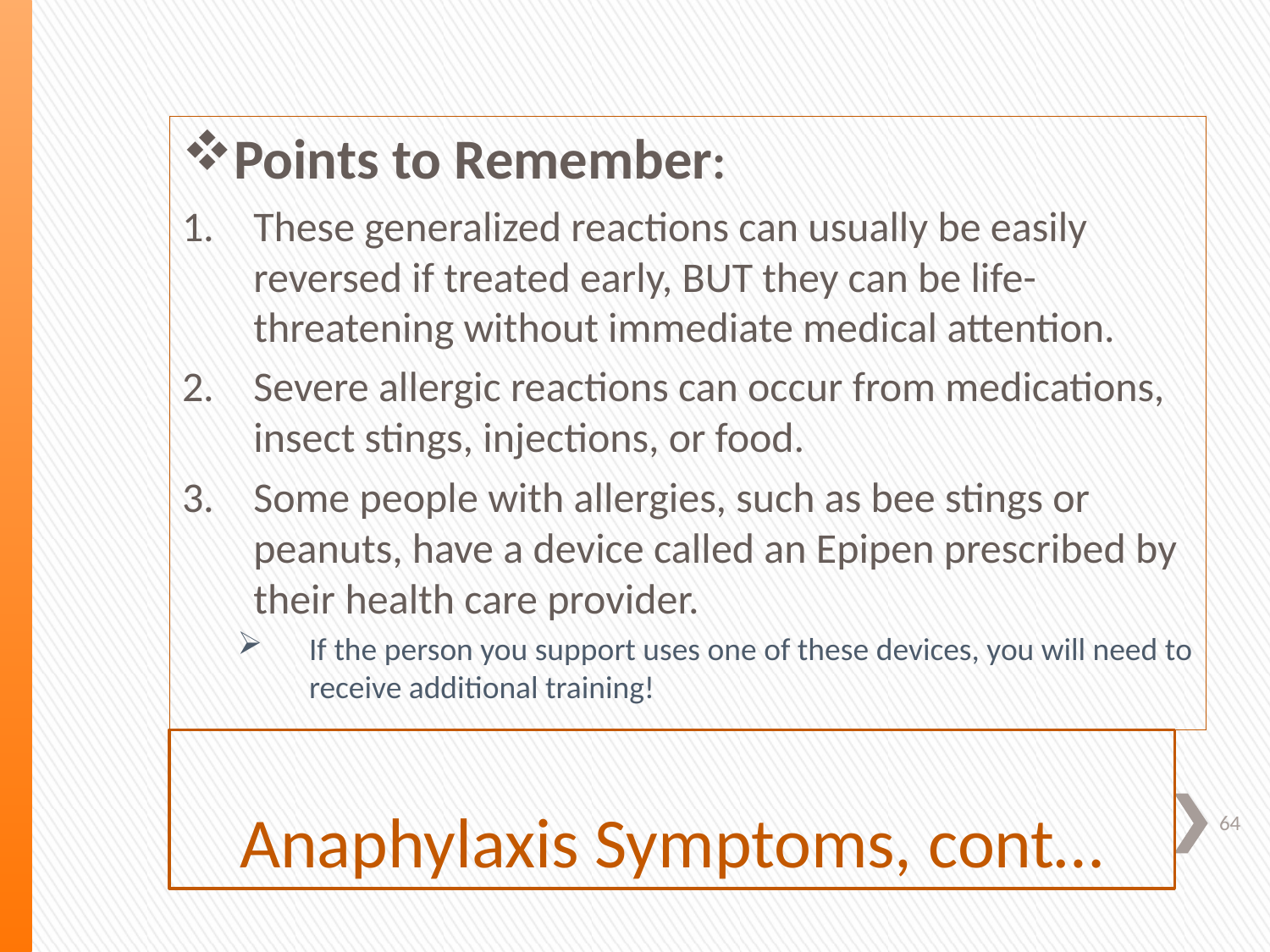

Points to Remember:
These generalized reactions can usually be easily reversed if treated early, BUT they can be life-threatening without immediate medical attention.
Severe allergic reactions can occur from medications, insect stings, injections, or food.
Some people with allergies, such as bee stings or peanuts, have a device called an Epipen prescribed by their health care provider.
If the person you support uses one of these devices, you will need to receive additional training!

# Anaphylaxis Symptoms, cont…
64